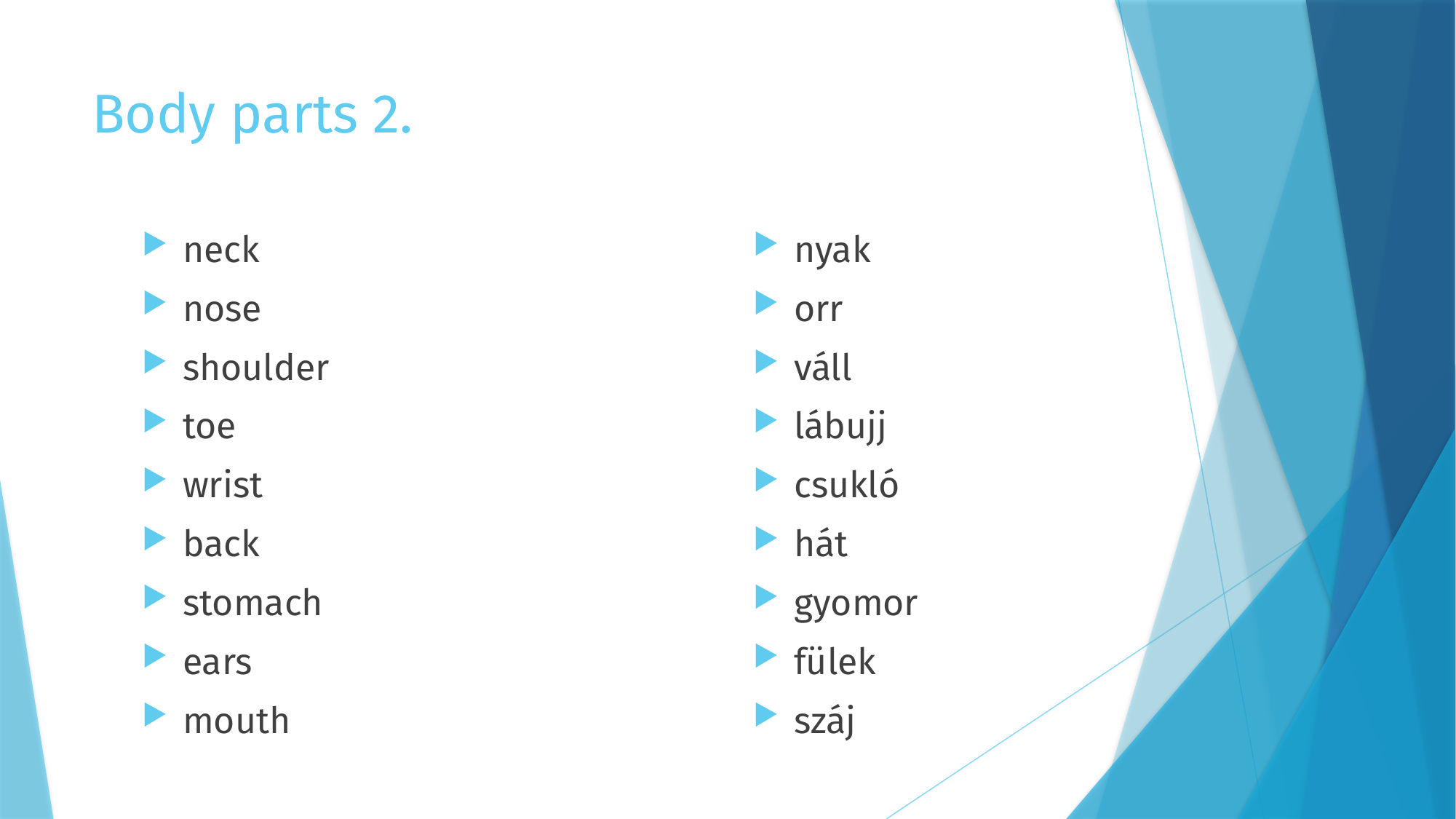

# Body parts 2.
neck
nose
shoulder
toe
wrist
back
stomach
ears
mouth
nyak
orr
váll
lábujj
csukló
hát
gyomor
fülek
száj